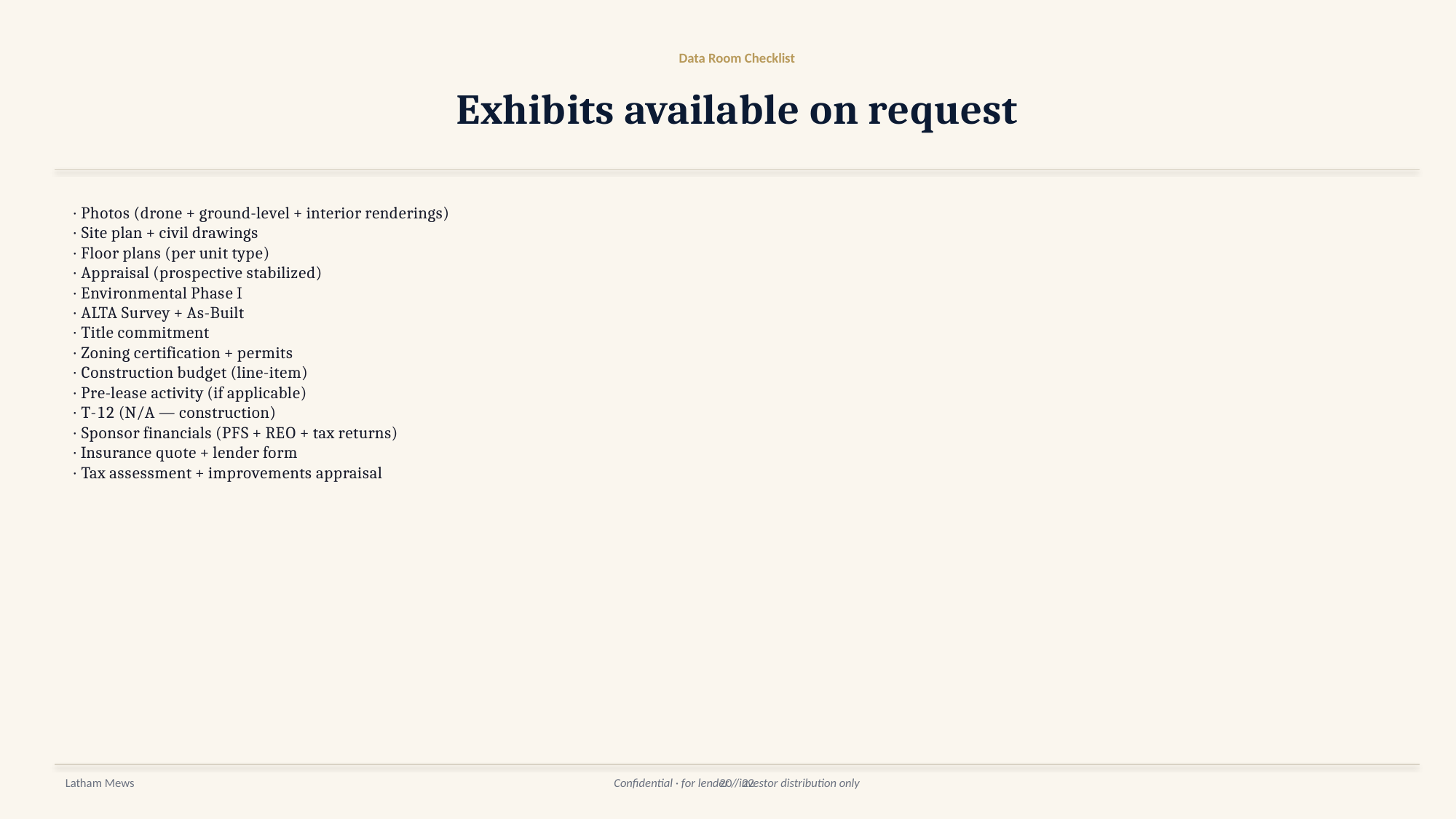

Data Room Checklist
Exhibits available on request
  · Photos (drone + ground-level + interior renderings)
  · Site plan + civil drawings
  · Floor plans (per unit type)
  · Appraisal (prospective stabilized)
  · Environmental Phase I
  · ALTA Survey + As-Built
  · Title commitment
  · Zoning certification + permits
  · Construction budget (line-item)
  · Pre-lease activity (if applicable)
  · T-12 (N/A — construction)
  · Sponsor financials (PFS + REO + tax returns)
  · Insurance quote + lender form
  · Tax assessment + improvements appraisal
Latham Mews
Confidential · for lender / investor distribution only
20 / 22